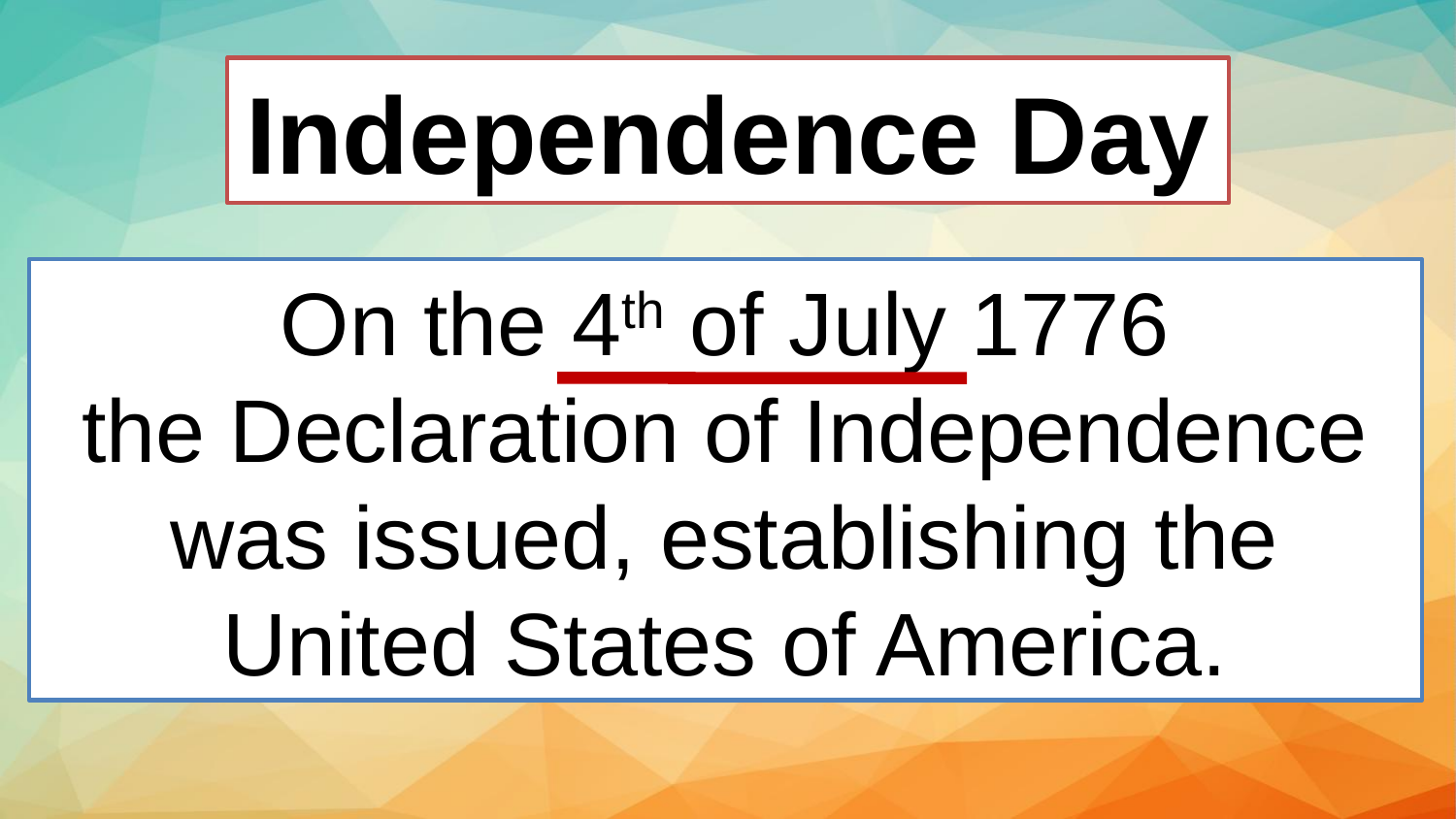

Independence Day
On the 4th of July 1776
the Declaration of Independence was issued, establishing the United States of America.